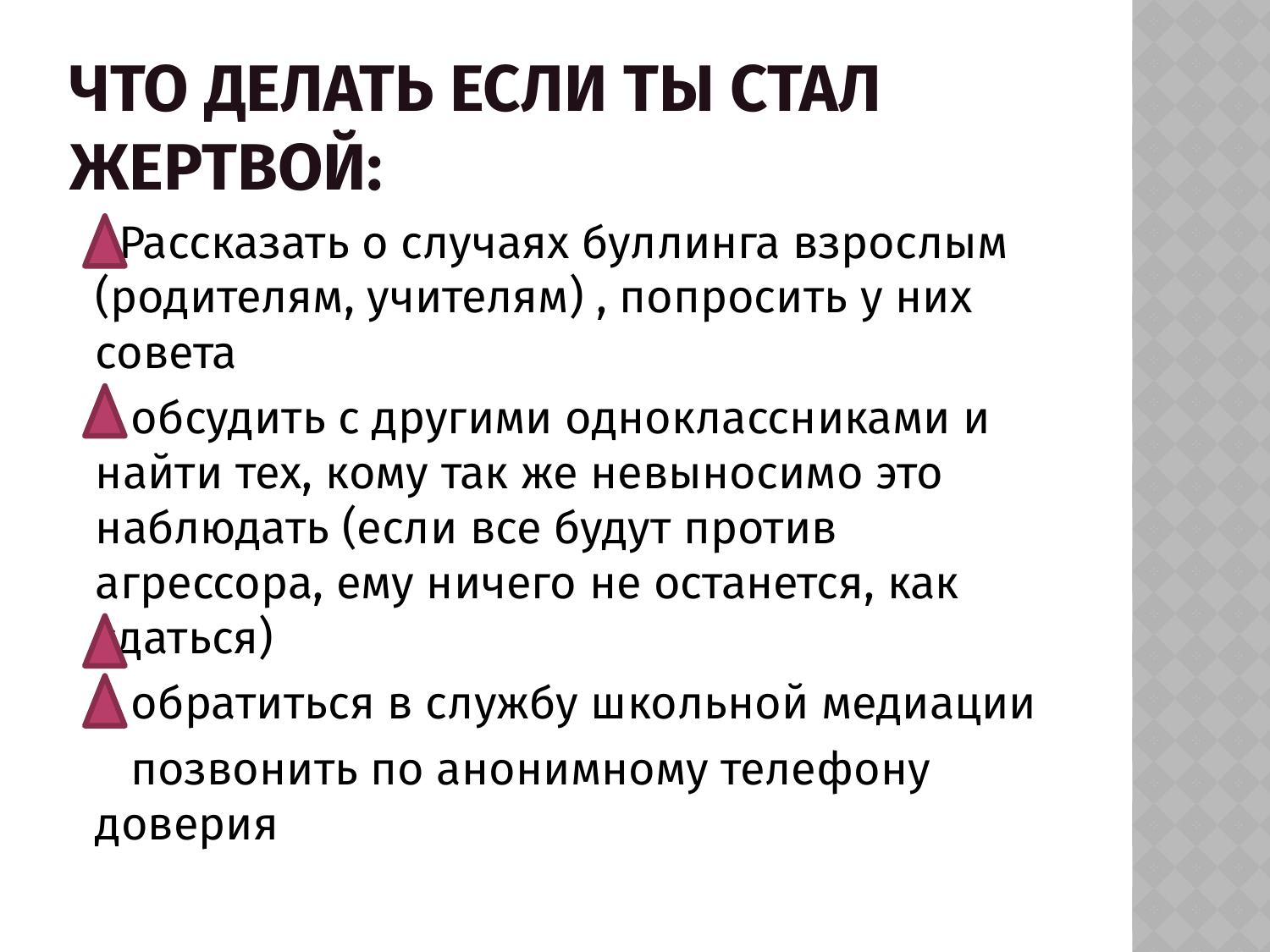

# Что делать если ты стал жертвой:
     Рассказать о случаях буллинга взрослым (родителям, учителям) , попросить у них совета
      обсудить с другими одноклассниками и найти тех, кому так же невыносимо это наблюдать (если все будут против агрессора, ему ничего не останется, как сдаться)
      обратиться в службу школьной медиации
      позвонить по анонимному телефону доверия